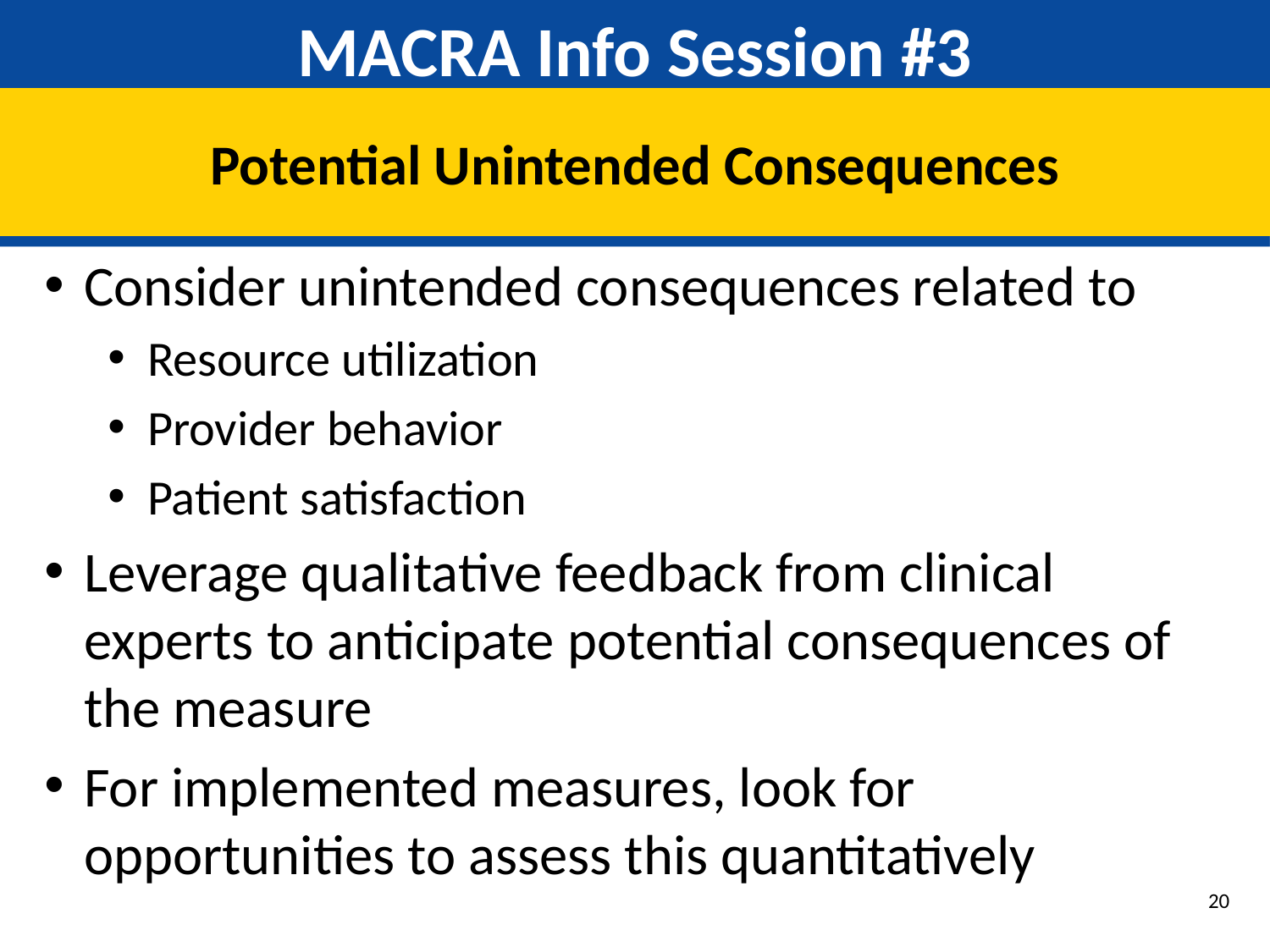

# MACRA Info Session #3
Potential Unintended Consequences

Consider unintended consequences related to
Resource utilization
Provider behavior
Patient satisfaction
Leverage qualitative feedback from clinical experts to anticipate potential consequences of the measure
For implemented measures, look for opportunities to assess this quantitatively